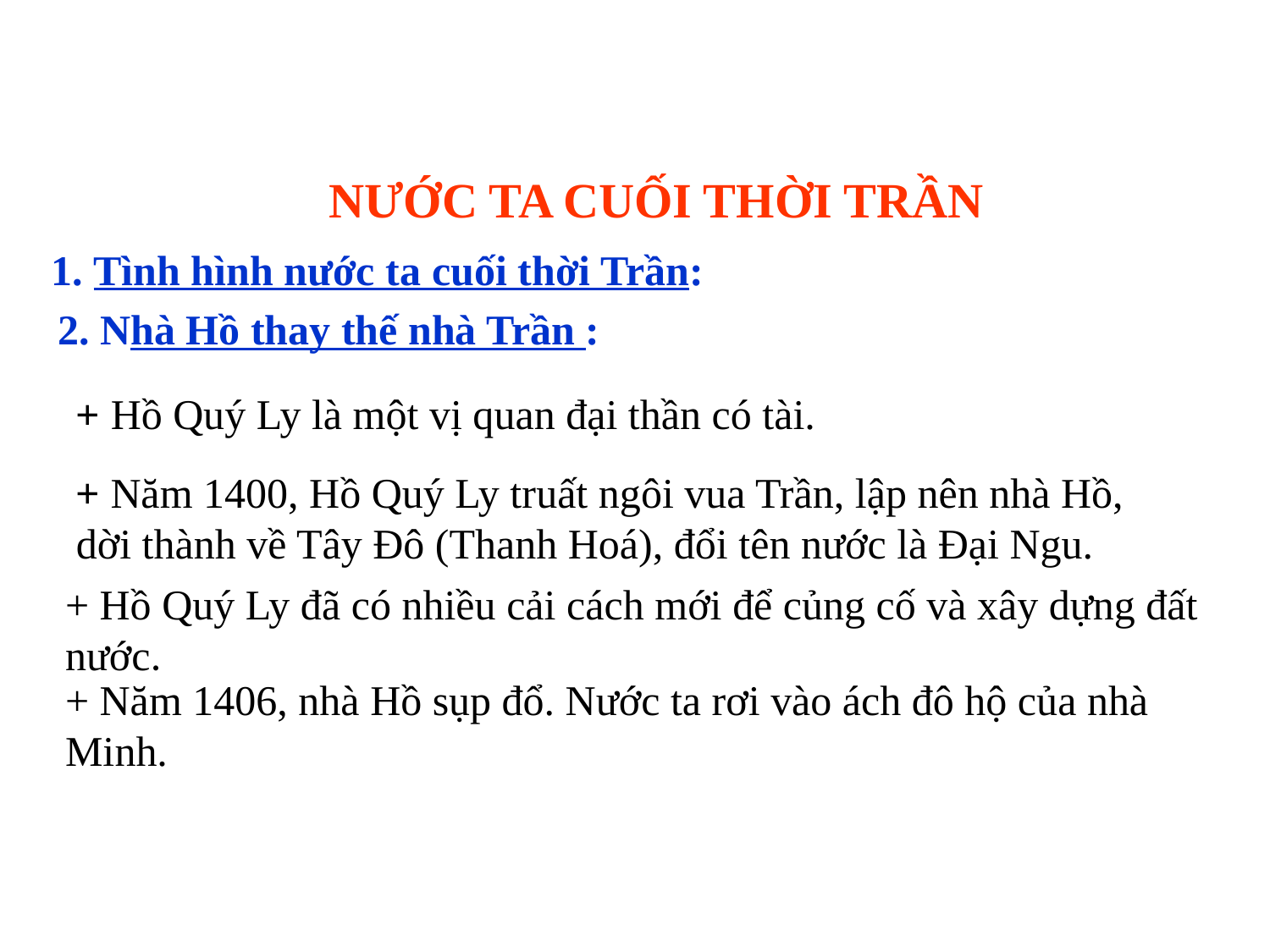

NƯỚC TA CUỐI THỜI TRẦN

1. Tình hình nước ta cuối thời Trần:
2. Nhà Hồ thay thế nhà Trần :
+ Hồ Quý Ly là một vị quan đại thần có tài.
+ Năm 1400, Hồ Quý Ly truất ngôi vua Trần, lập nên nhà Hồ, dời thành về Tây Đô (Thanh Hoá), đổi tên nước là Đại Ngu.
+ Hồ Quý Ly đã có nhiều cải cách mới để củng cố và xây dựng đất nước.
+ Năm 1406, nhà Hồ sụp đổ. Nước ta rơi vào ách đô hộ của nhà Minh.